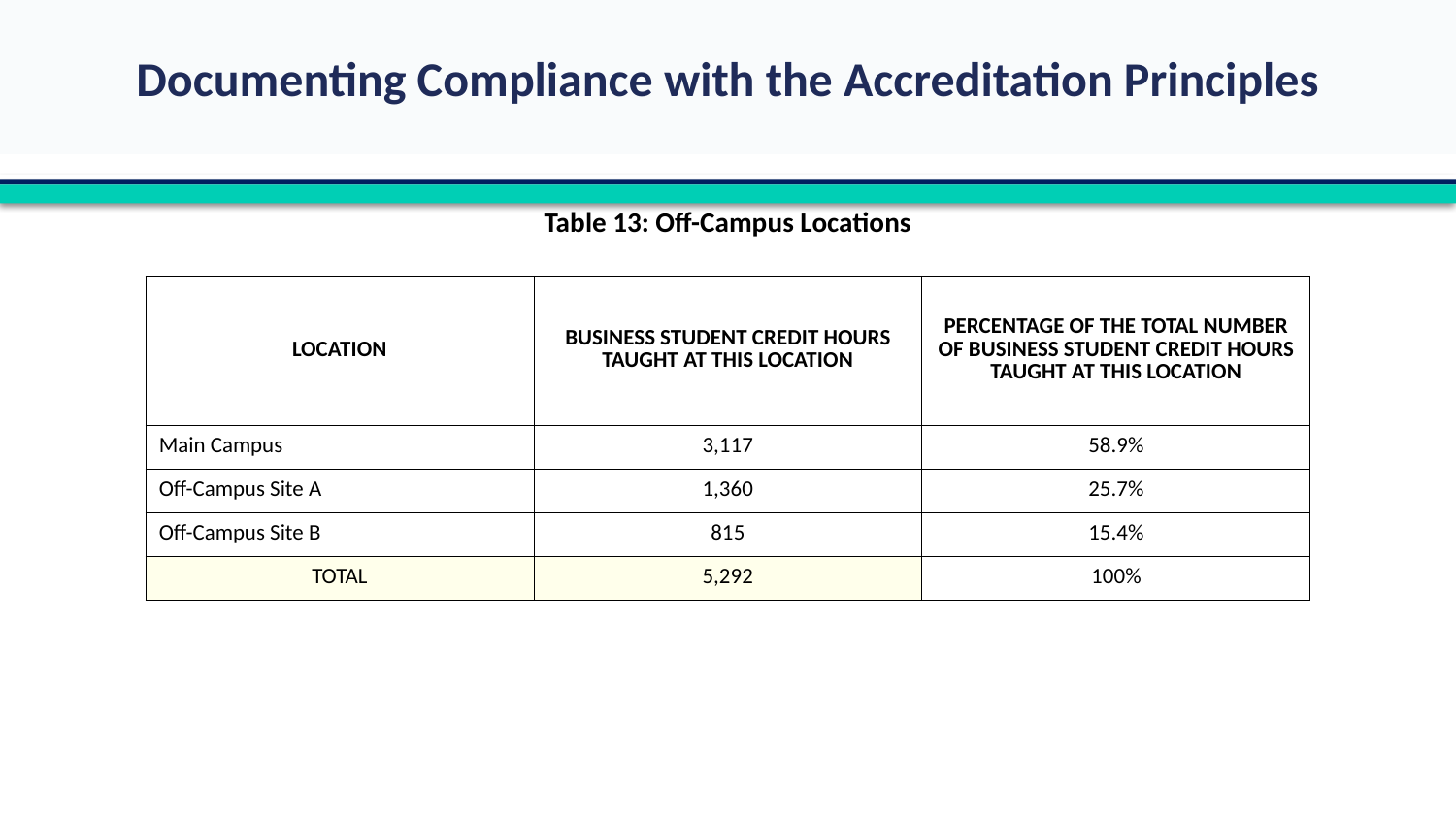

Table 13: Off-Campus Locations

| Location | Business Student Credit Hours Taught at this Location | Percentage of the Total Number of Business Student Credit Hours Taught at this Location |
| --- | --- | --- |
| Main Campus | 3,117 | 58.9% |
| Off-Campus Site A | 1,360 | 25.7% |
| Off-Campus Site B | 815 | 15.4% |
| TOTAL | 5,292 | 100% |